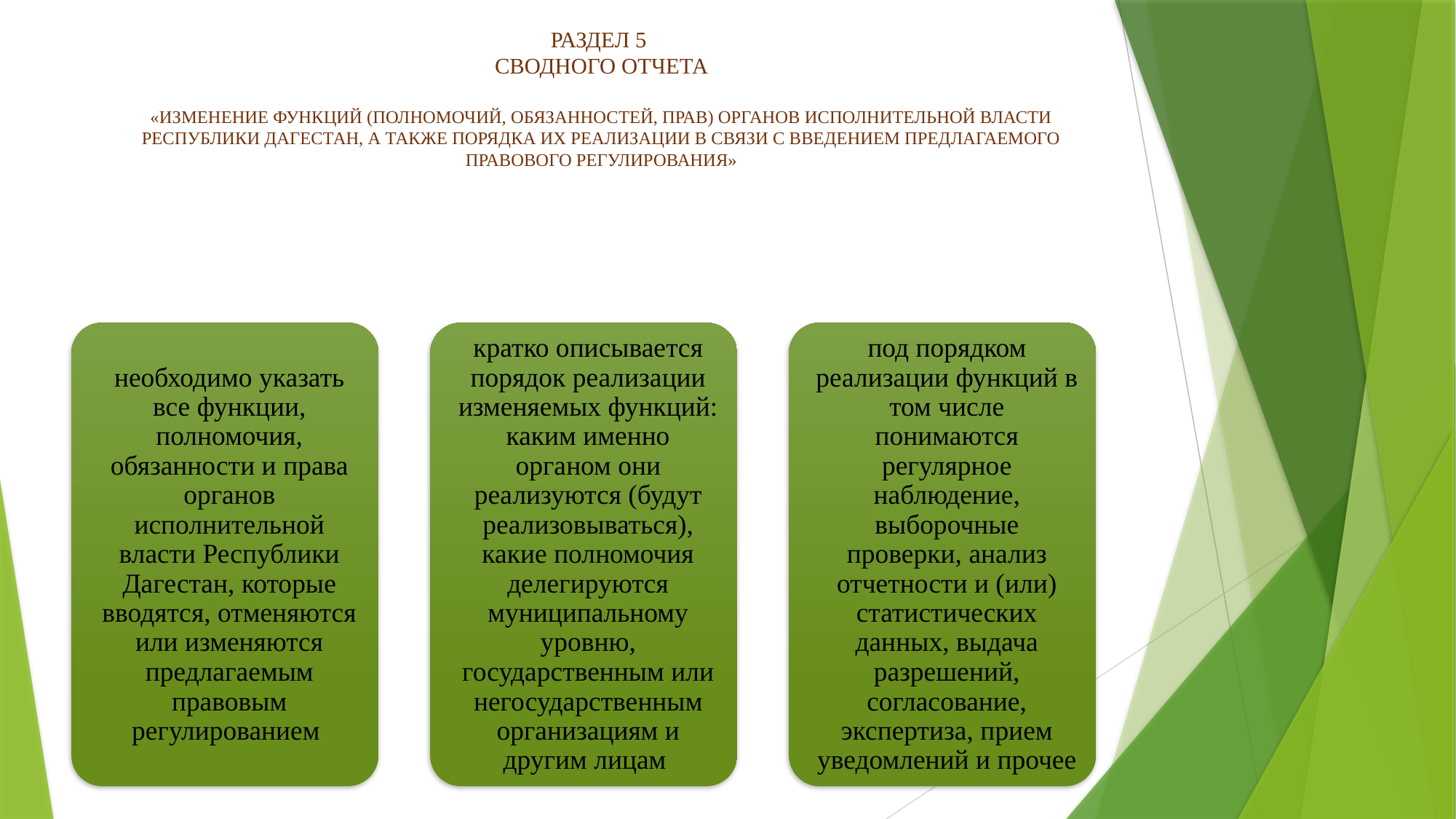

# РАЗДЕЛ 5 СВОДНОГО ОТЧЕТА «ИЗМЕНЕНИЕ ФУНКЦИЙ (ПОЛНОМОЧИЙ, ОБЯЗАННОСТЕЙ, ПРАВ) ОРГАНОВ ИСПОЛНИТЕЛЬНОЙ ВЛАСТИ РЕСПУБЛИКИ ДАГЕСТАН, А ТАКЖЕ ПОРЯДКА ИХ РЕАЛИЗАЦИИ В СВЯЗИ С ВВЕДЕНИЕМ ПРЕДЛАГАЕМОГО ПРАВОВОГО РЕГУЛИРОВАНИЯ»
необходимо указать все функции, полномочия, обязанности и права органов исполнительной власти Республики Дагестан, которые вводятся, отменяются или изменяются предлагаемым правовым регулированием
кратко описывается порядок реализации изменяемых функций: каким именно органом они реализуются (будут реализовываться), какие полномочия делегируются муниципальному уровню, государственным или негосударственным организациям и другим лицам
под порядком реализации функций в том числе понимаются регулярное наблюдение, выборочные проверки, анализ отчетности и (или) статистических данных, выдача разрешений, согласование, экспертиза, прием уведомлений и прочее